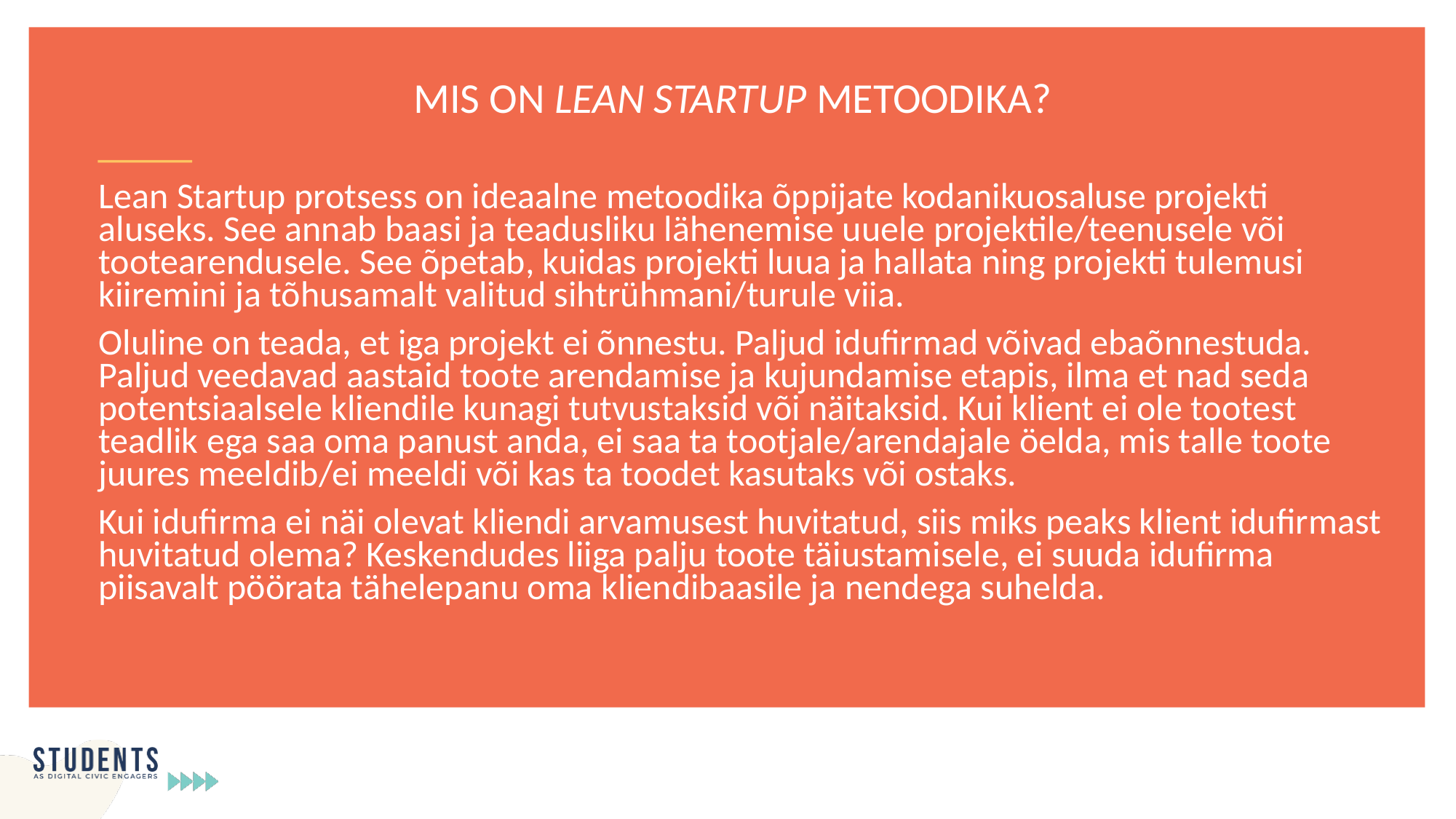

MIS ON LEAN STARTUP METOODIKA?

Lean Startup protsess on ideaalne metoodika õppijate kodanikuosaluse projekti aluseks. See annab baasi ja teadusliku lähenemise uuele projektile/teenusele või tootearendusele. See õpetab, kuidas projekti luua ja hallata ning projekti tulemusi kiiremini ja tõhusamalt valitud sihtrühmani/turule viia.
Oluline on teada, et iga projekt ei õnnestu. Paljud idufirmad võivad ebaõnnestuda. Paljud veedavad aastaid toote arendamise ja kujundamise etapis, ilma et nad seda potentsiaalsele kliendile kunagi tutvustaksid või näitaksid. Kui klient ei ole tootest teadlik ega saa oma panust anda, ei saa ta tootjale/arendajale öelda, mis talle toote juures meeldib/ei meeldi või kas ta toodet kasutaks või ostaks.
Kui idufirma ei näi olevat kliendi arvamusest huvitatud, siis miks peaks klient idufirmast huvitatud olema? Keskendudes liiga palju toote täiustamisele, ei suuda idufirma piisavalt pöörata tähelepanu oma kliendibaasile ja nendega suhelda.